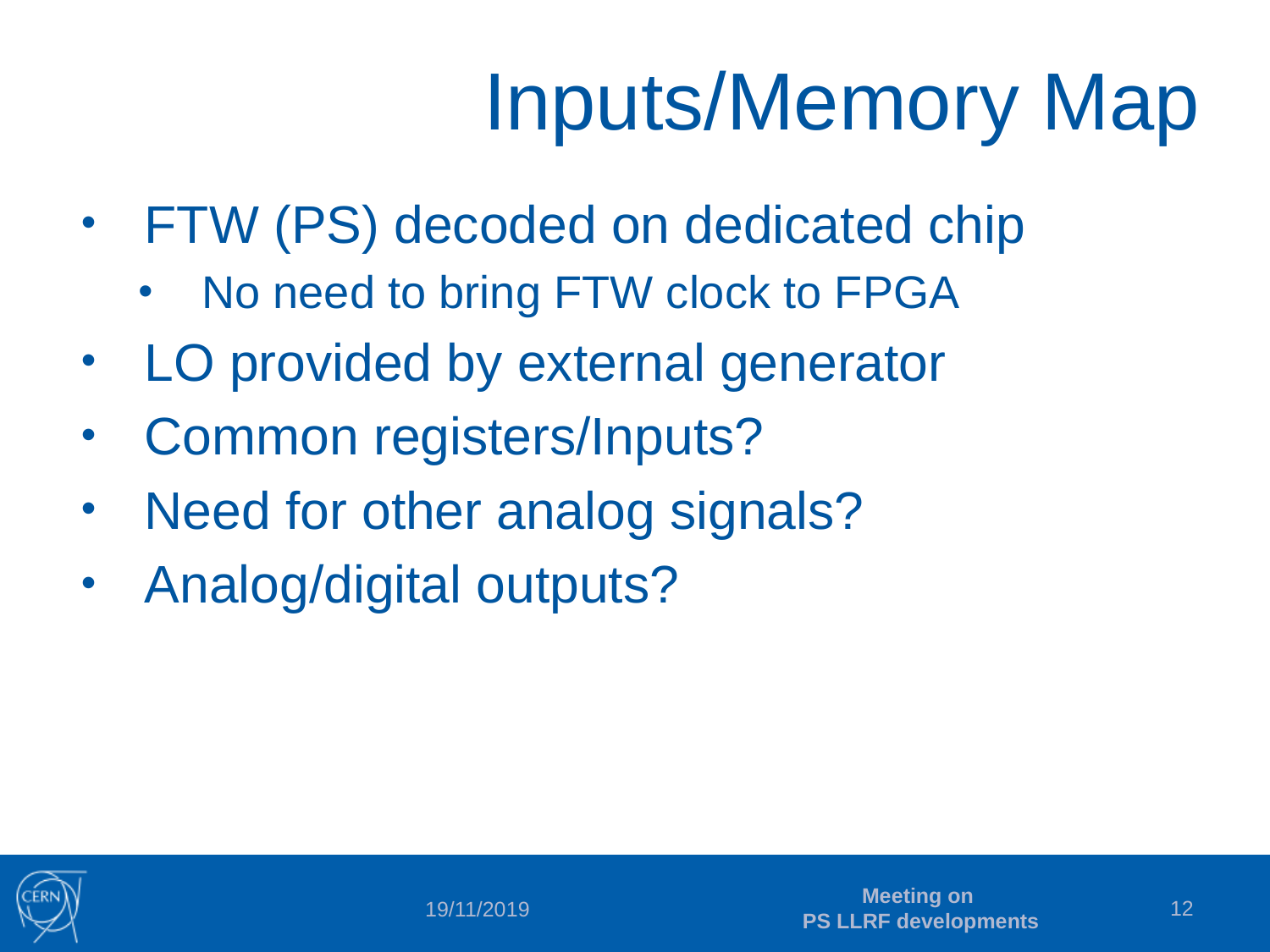

# Inputs/Memory Map
FTW (PS) decoded on dedicated chip
No need to bring FTW clock to FPGA
LO provided by external generator
Common registers/Inputs?
Need for other analog signals?
Analog/digital outputs?
Meeting on
PS LLRF developments
12
19/11/2019